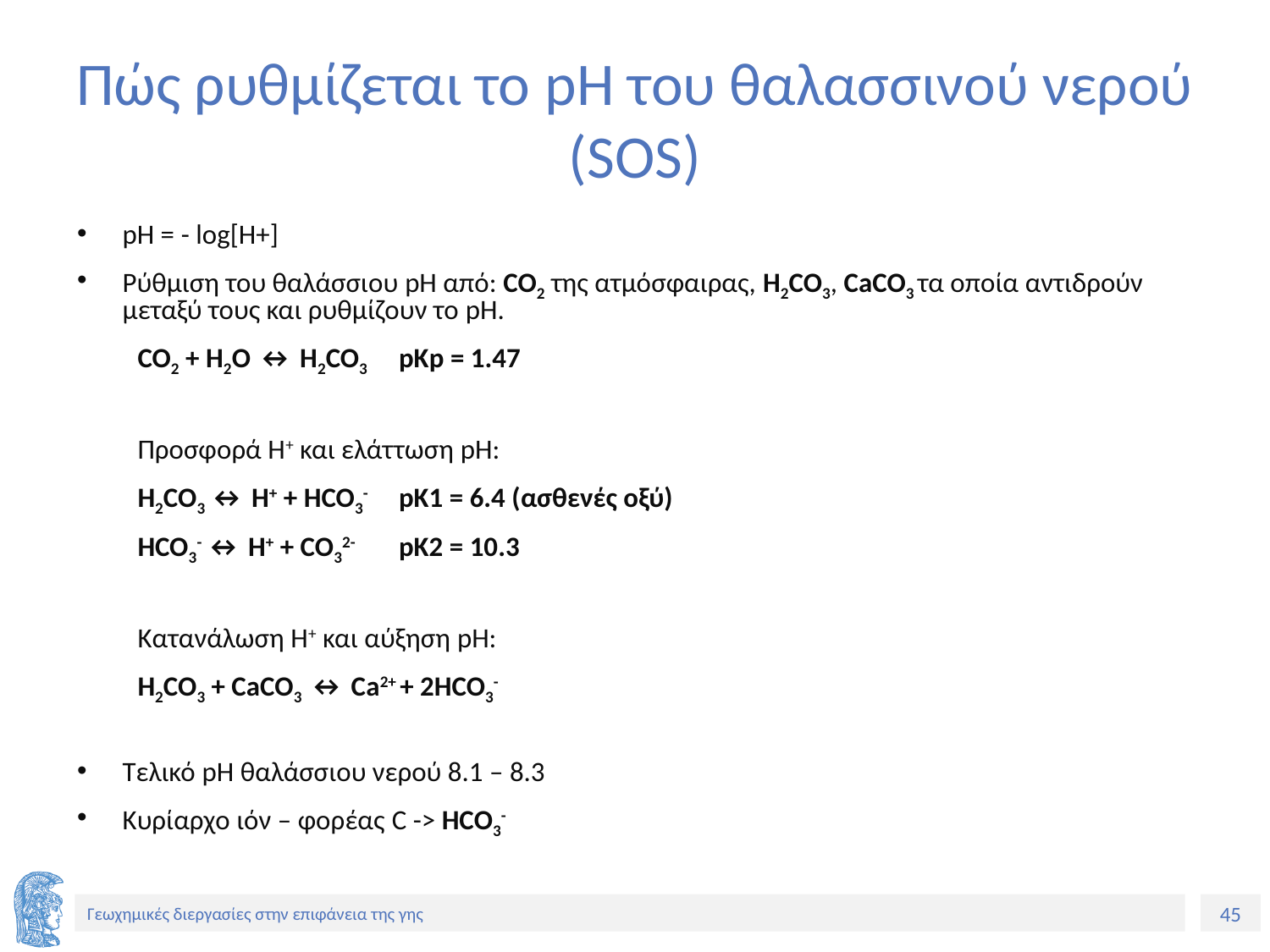

# Πώς ρυθμίζεται το pH του θαλασσινού νερού (SOS)
pH = - log[H+]
Ρύθμιση του θαλάσσιου pH από: CO2 της ατμόσφαιρας, H2CO3, CaCO3 τα οποία αντιδρούν μεταξύ τους και ρυθμίζουν το pH.
CO2 + H2O ↔ H2CO3 			pΚp = 1.47

Προσφορά Η+ και ελάττωση pH:
H2CO3 ↔ Η+ + ΗCO3-			pK1 = 6.4 (ασθενές οξύ)
ΗCO3- ↔ Η+ + CO32-			pK2 = 10.3

Κατανάλωση Η+ και αύξηση pH:
H2CO3 + CaCO3 ↔ Ca2+ + 2HCO3-

Τελικό pH θαλάσσιου νερού 8.1 – 8.3
Κυρίαρχο ιόν – φορέας C -> HCO3-